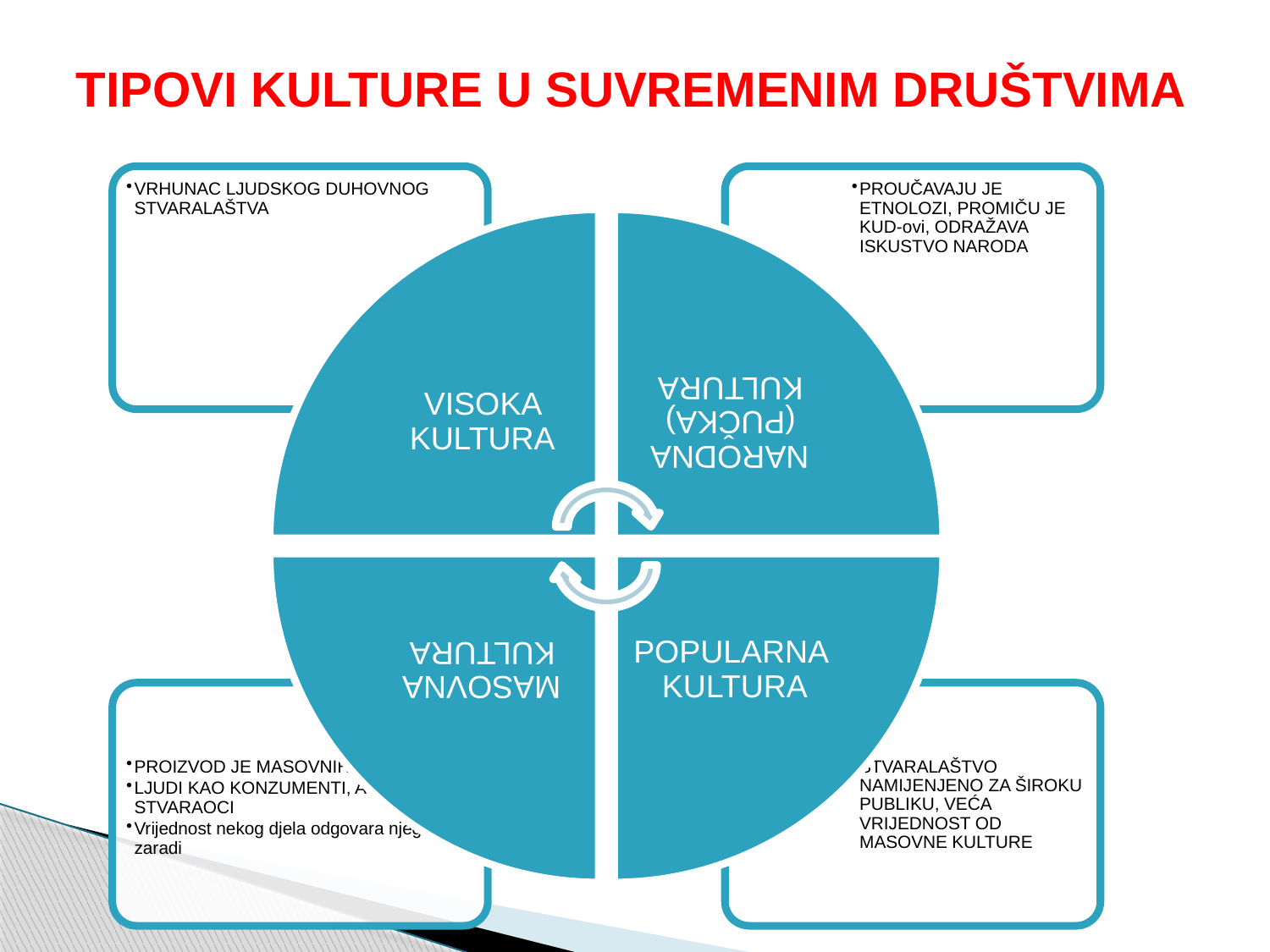

# TIPOVI KULTURE U SUVREMENIM DRUŠTVIMA
STVARALAŠTVO NAMIJENJENO ZA ŠIROKU PUBLIKU, VEĆA VRIJEDNOST OD MASOVNE KULTURE
PROIZVOD JE MASOVNIH MEDIJA
LJUDI KAO KONZUMENTI, A NE STVARAOCI
Vrijednost nekog djela odgovara njegovoj zaradi
PROUČAVAJU JE ETNOLOZI, PROMIČU JE KUD-ovi, ODRAŽAVA ISKUSTVO NARODA
VRHUNAC LJUDSKOG DUHOVNOG STVARALAŠTVA
VISOKA KULTURA
NARODNA (PUČKA) KULTURA
POPULARNA  KULTURA
MASOVNA KULTURA